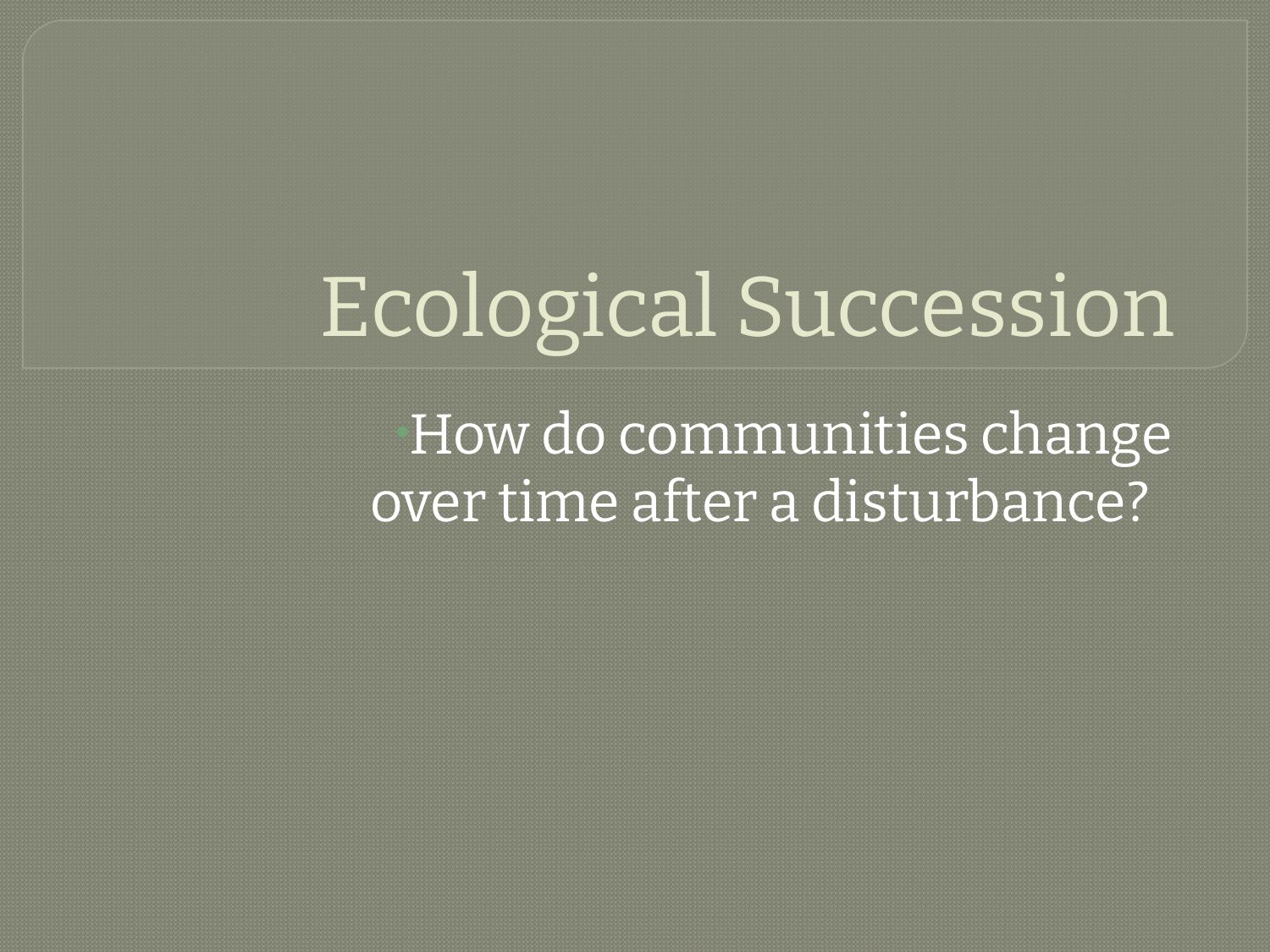

# Ecological Succession
How do communities change over time after a disturbance?